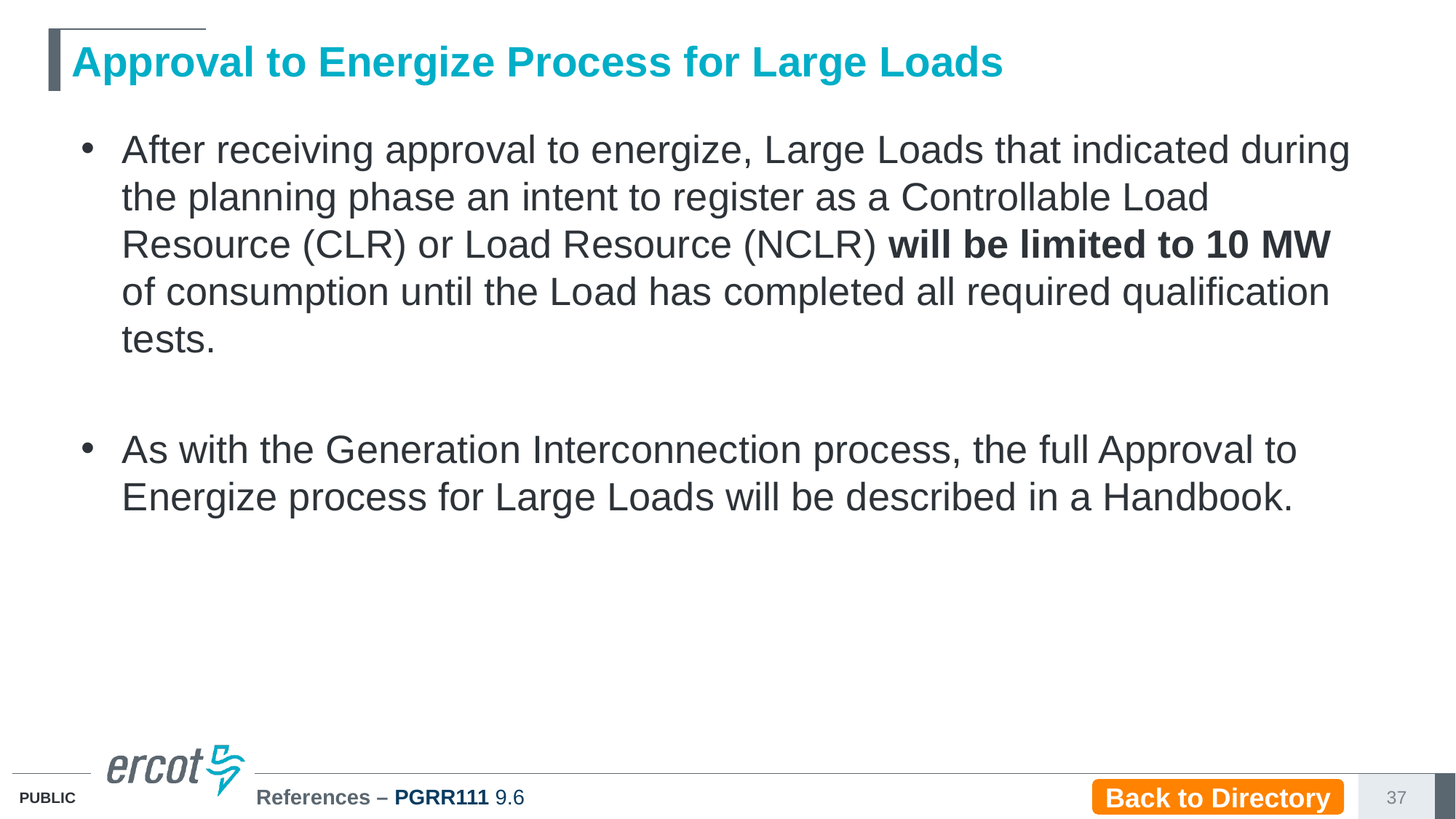

# Approval to Energize Process for Large Loads
After receiving approval to energize, Large Loads that indicated during the planning phase an intent to register as a Controllable Load Resource (CLR) or Load Resource (NCLR) will be limited to 10 MW of consumption until the Load has completed all required qualification tests.

As with the Generation Interconnection process, the full Approval to Energize process for Large Loads will be described in a Handbook.
References – PGRR111 9.6
Back to Directory
37